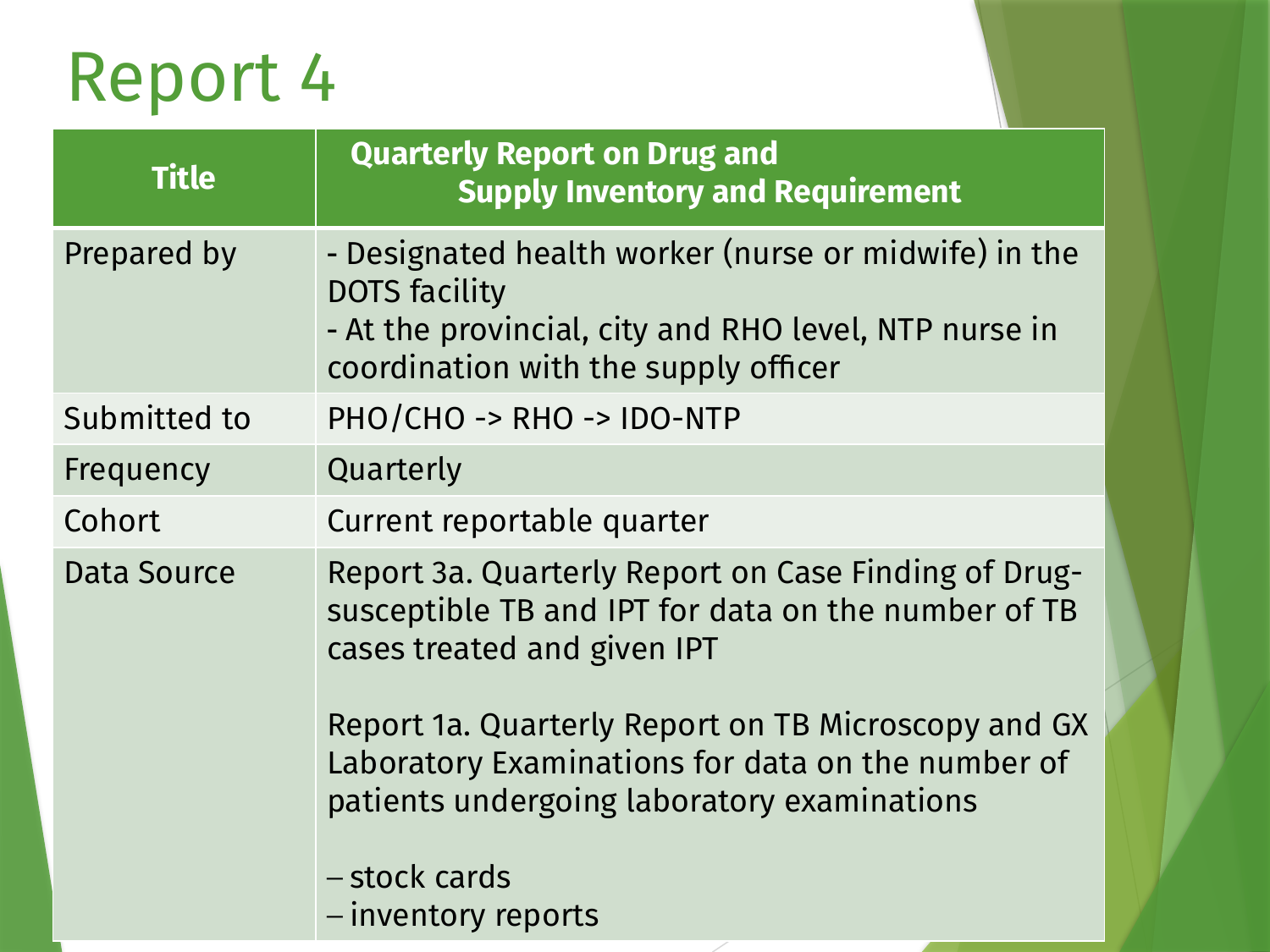

# Report 4
| Title | Quarterly Report on Drug and Supply Inventory and Requirement |
| --- | --- |
| Prepared by | − Designated health worker (nurse or midwife) in the DOTS facility − At the provincial, city and RHO level, NTP nurse in coordination with the supply officer |
| Submitted to | PHO/CHO -> RHO -> IDO-NTP |
| Frequency | Quarterly |
| Cohort | Current reportable quarter |
| Data Source | Report 3a. Quarterly Report on Case Finding of Drug- susceptible TB and IPT for data on the number of TB cases treated and given IPT Report 1a. Quarterly Report on TB Microscopy and GX Laboratory Examinations for data on the number of patients undergoing laboratory examinations ─ stock cards ─ inventory reports |